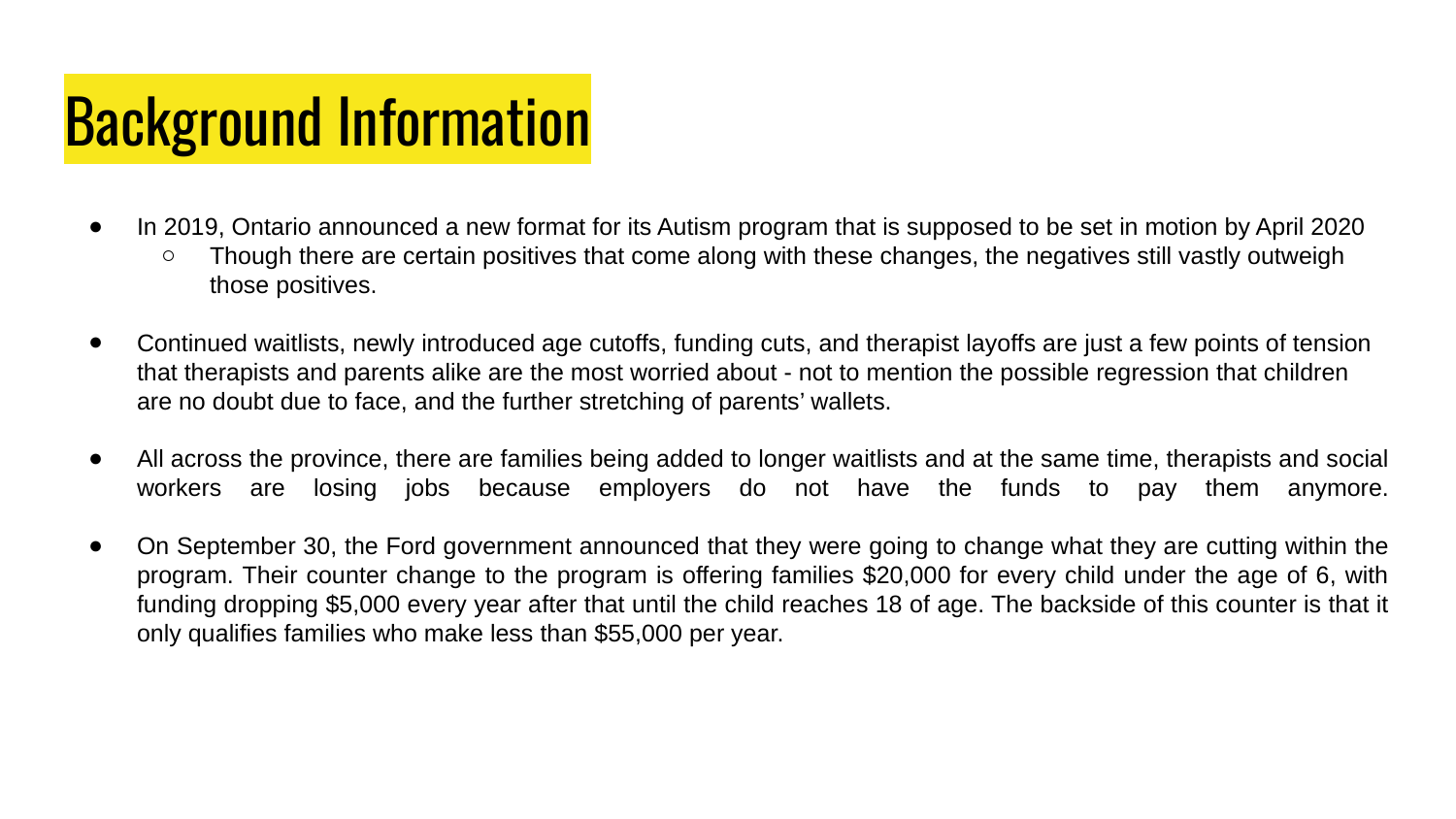

# Background Information
In 2019, Ontario announced a new format for its Autism program that is supposed to be set in motion by April 2020
Though there are certain positives that come along with these changes, the negatives still vastly outweigh those positives.
Continued waitlists, newly introduced age cutoffs, funding cuts, and therapist layoffs are just a few points of tension that therapists and parents alike are the most worried about - not to mention the possible regression that children are no doubt due to face, and the further stretching of parents’ wallets.
All across the province, there are families being added to longer waitlists and at the same time, therapists and social workers are losing jobs because employers do not have the funds to pay them anymore.
On September 30, the Ford government announced that they were going to change what they are cutting within the program. Their counter change to the program is offering families $20,000 for every child under the age of 6, with funding dropping $5,000 every year after that until the child reaches 18 of age. The backside of this counter is that it only qualifies families who make less than $55,000 per year.